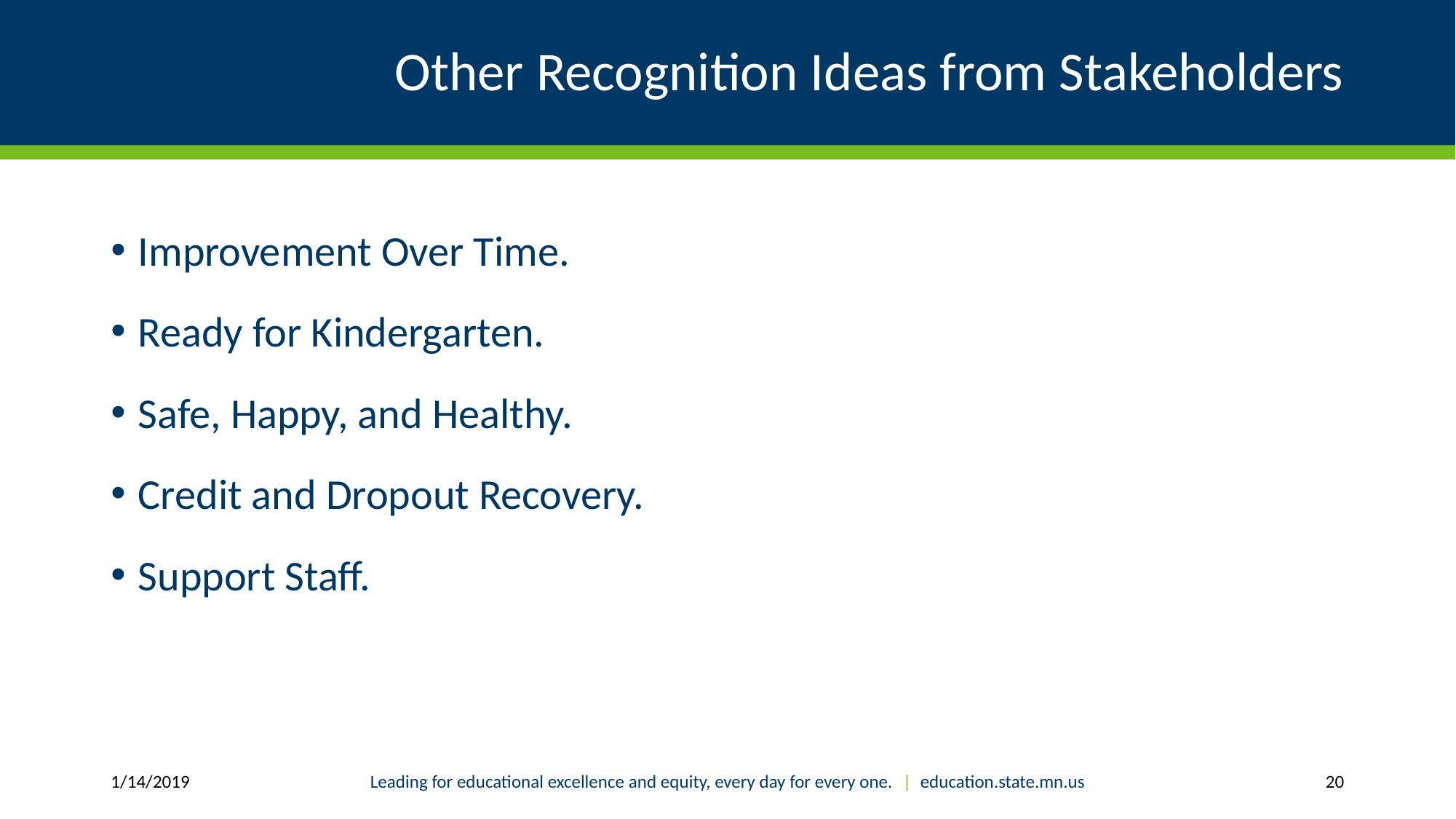

# Other Recognition Ideas from Stakeholders
Improvement Over Time.
Ready for Kindergarten.
Safe, Happy, and Healthy.
Credit and Dropout Recovery.
Support Staff.
1/14/2019
Leading for educational excellence and equity, every day for every one. | education.state.mn.us
20